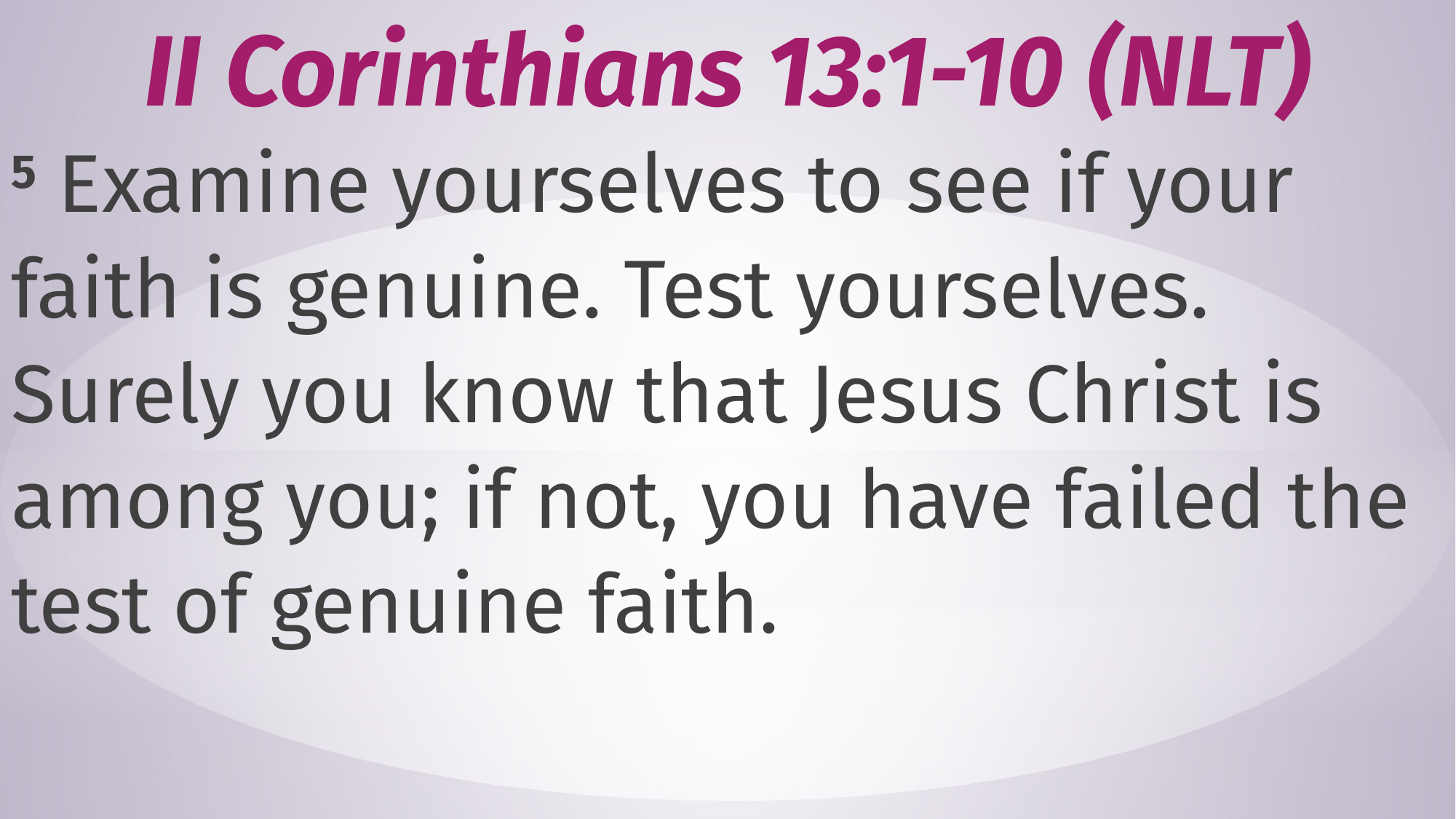

# II Corinthians 13:1-10 (NLT)
5 Examine yourselves to see if your faith is genuine. Test yourselves. Surely you know that Jesus Christ is among you; if not, you have failed the test of genuine faith.